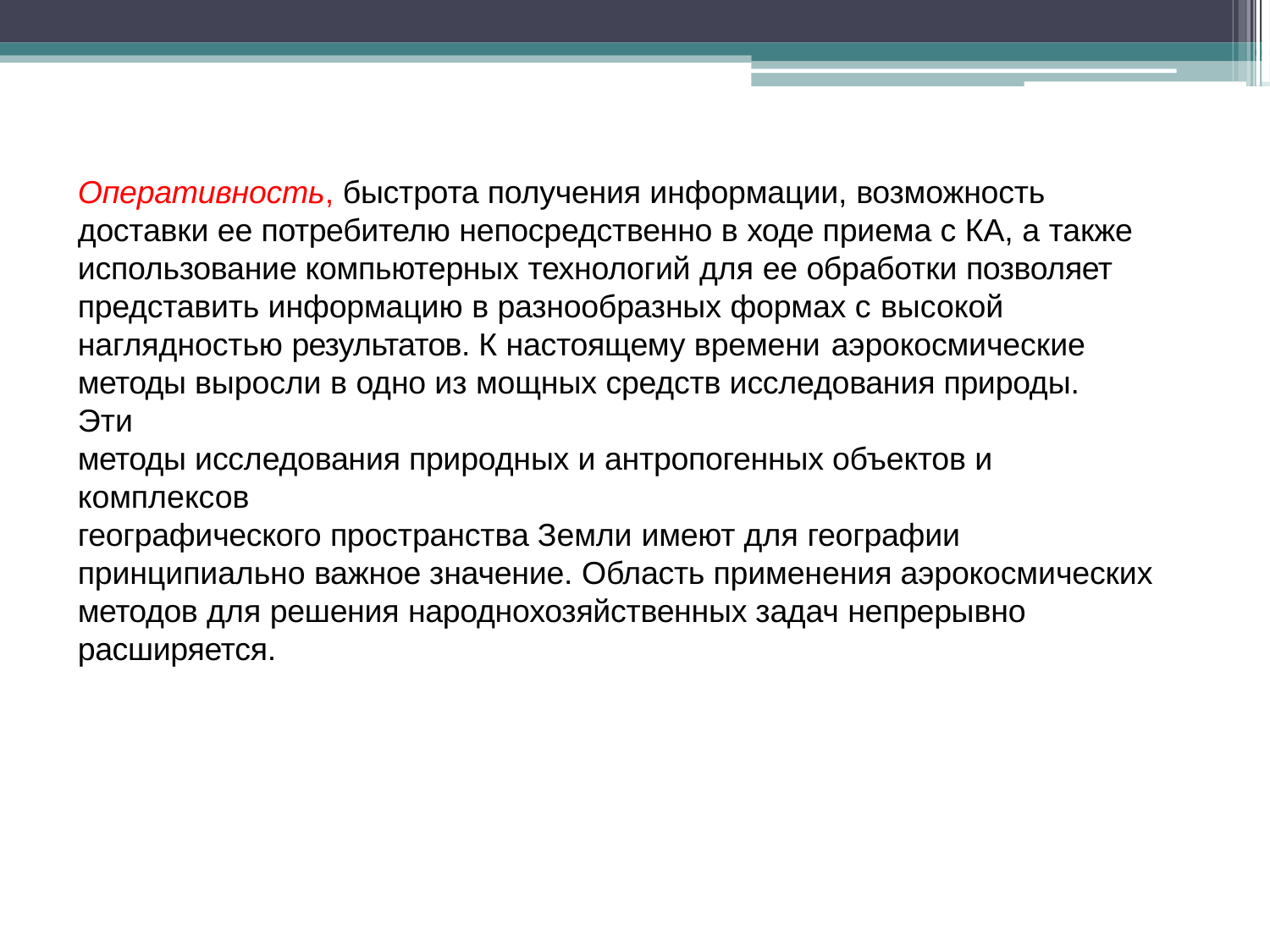

Оперативность, быстрота получения информации, возможность  доставки ее потребителю непосредственно в ходе приема с КА, а также  использование компьютерных технологий для ее обработки позволяет  представить информацию в разнообразных формах с высокой
наглядностью результатов. К настоящему времени аэрокосмические
методы выросли в одно из мощных средств исследования природы. Эти
методы исследования природных и антропогенных объектов и комплексов
географического пространства Земли имеют для географии
принципиально важное значение. Область применения аэрокосмических  методов для решения народнохозяйственных задач непрерывно  расширяется.